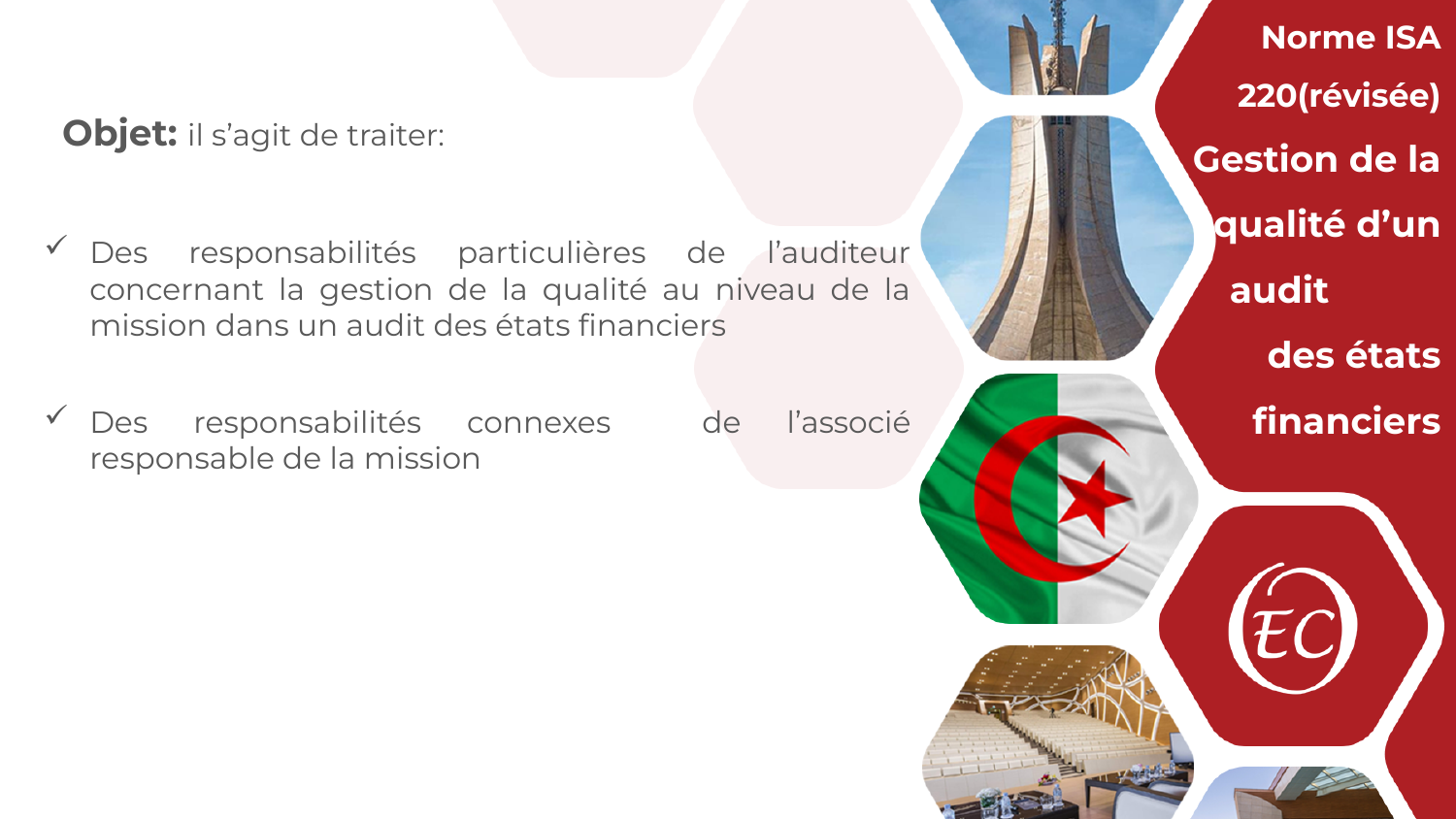

Norme ISA 220(révisée)
Gestion de la
 qualité d’un audit            des états financiers
Objet: il s’agit de traiter:

Des responsabilités particulières de l’auditeur concernant la gestion de la qualité au niveau de la mission dans un audit des états financiers

Des responsabilités connexes  de l’associé responsable de la mission